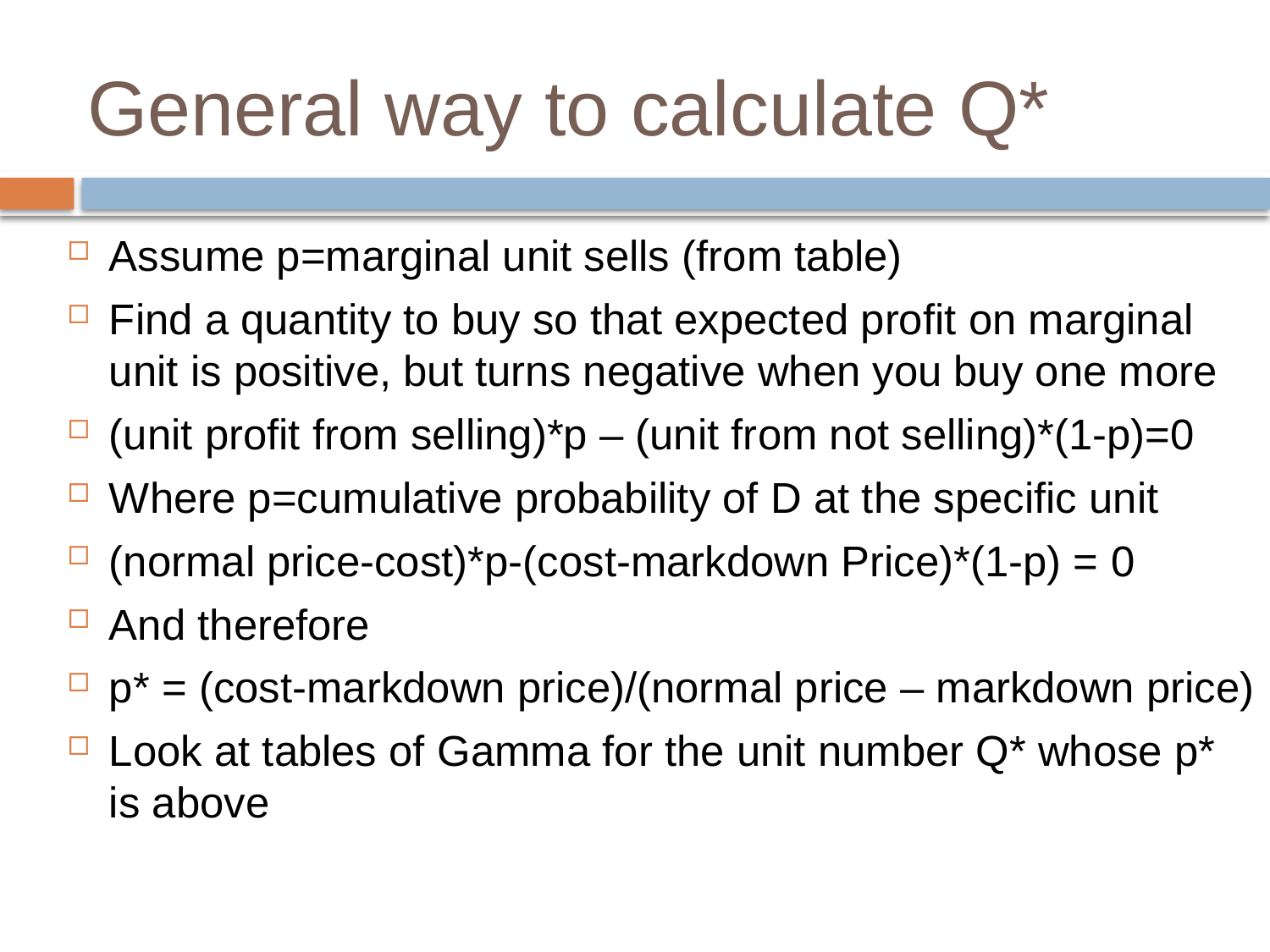

# General way to calculate Q*
Assume p=marginal unit sells (from table)
Find a quantity to buy so that expected profit on marginal unit is positive, but turns negative when you buy one more
(unit profit from selling)*p – (unit from not selling)*(1-p)=0
Where p=cumulative probability of D at the specific unit
(normal price-cost)*p-(cost-markdown Price)*(1-p) = 0
And therefore
p* = (cost-markdown price)/(normal price – markdown price)
Look at tables of Gamma for the unit number Q* whose p* is above